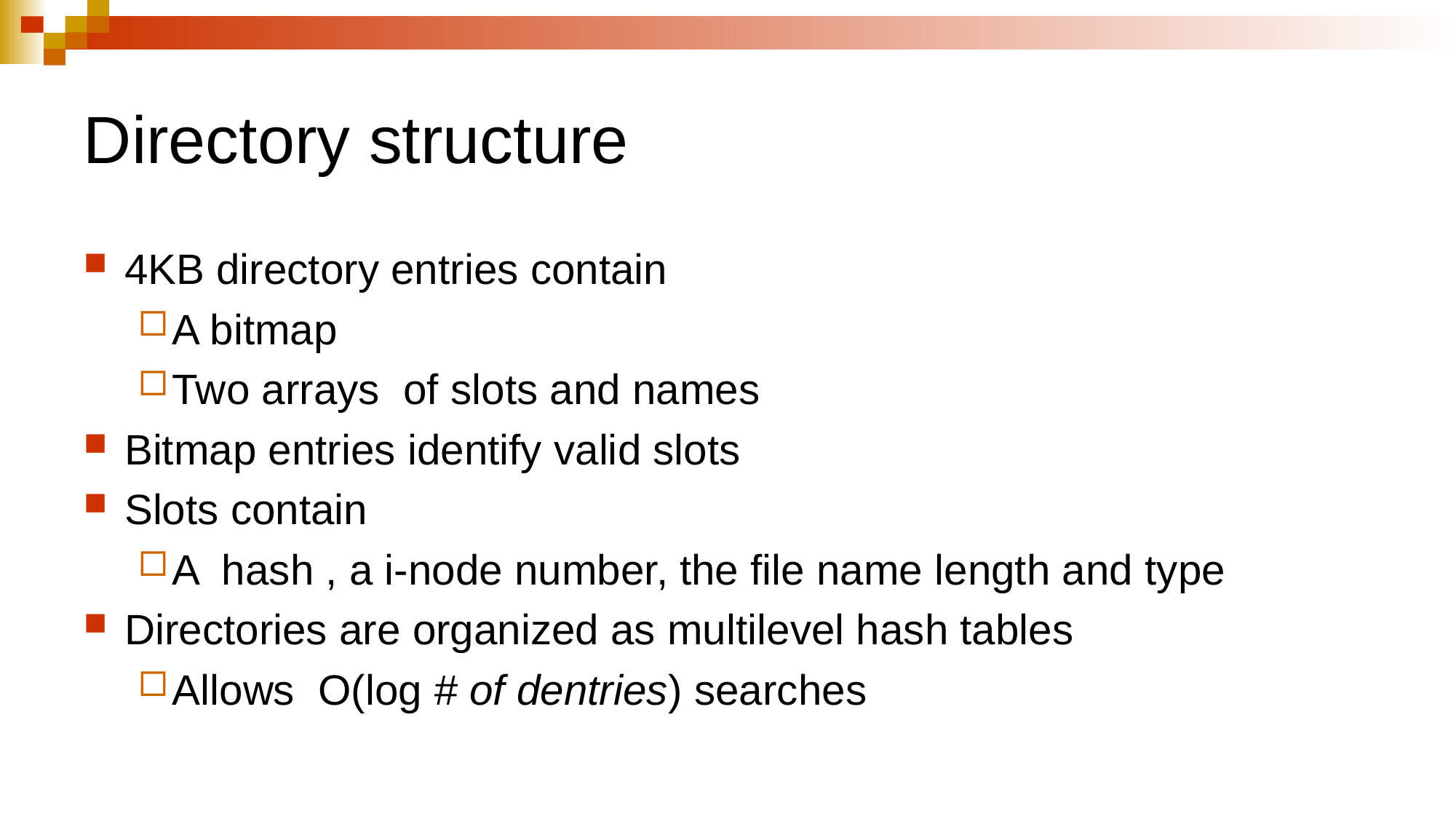

# Directory structure
4KB directory entries contain
A bitmap
Two arrays  of slots and names
Bitmap entries identify valid slots
Slots contain
A  hash , a i-node number, the file name length and type
Directories are organized as multilevel hash tables
Allows  O(log # of dentries) searches